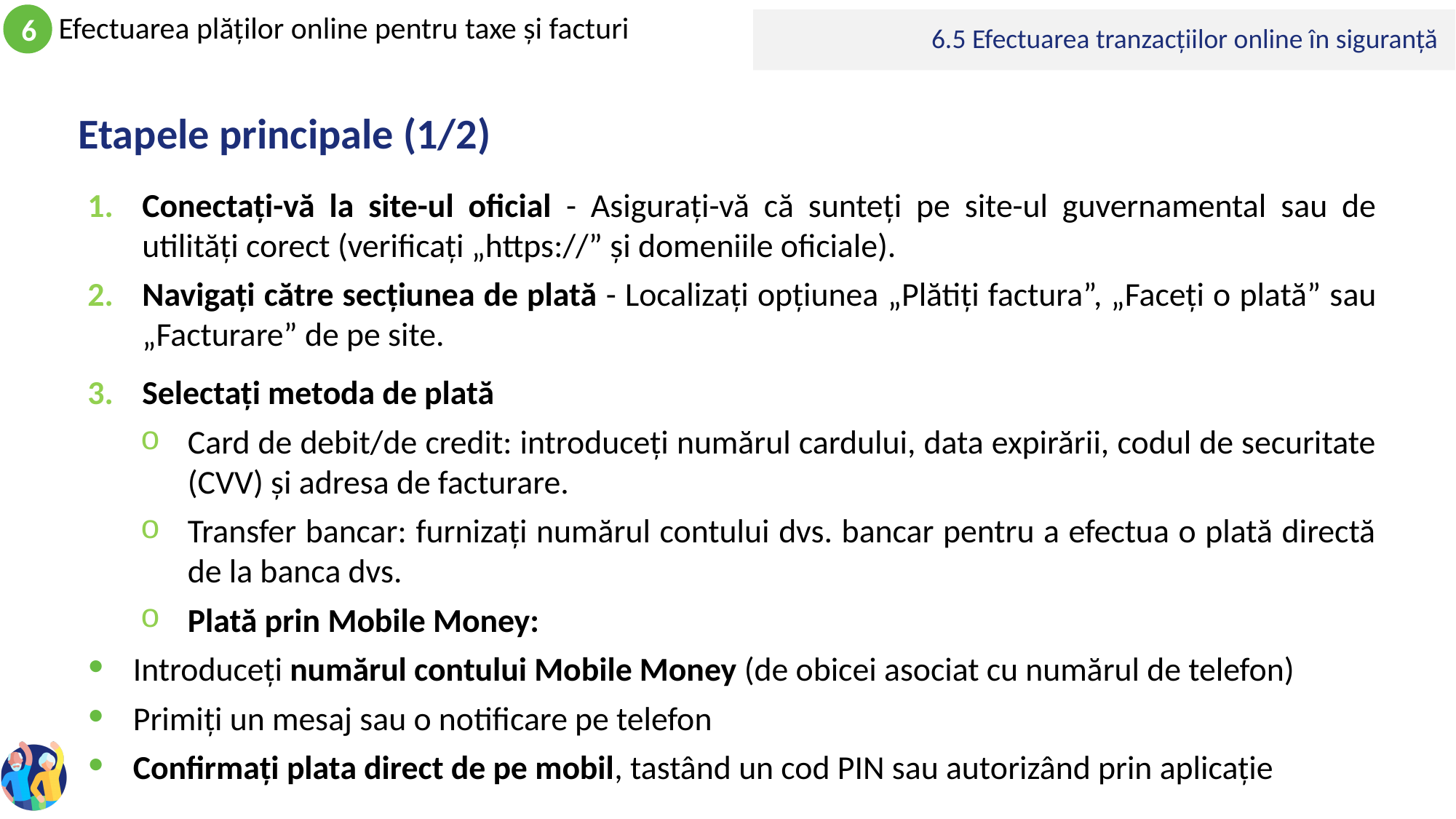

6.5 Efectuarea tranzacțiilor online în siguranță
# Etapele principale (1/2)
Conectați-vă la site-ul oficial - Asigurați-vă că sunteți pe site-ul guvernamental sau de utilități corect (verificați „https://” și domeniile oficiale).
Navigați către secțiunea de plată - Localizați opțiunea „Plătiți factura”, „Faceți o plată” sau „Facturare” de pe site.
Selectați metoda de plată
Card de debit/de credit: introduceți numărul cardului, data expirării, codul de securitate (CVV) și adresa de facturare.
Transfer bancar: furnizați numărul contului dvs. bancar pentru a efectua o plată directă de la banca dvs.
Plată prin Mobile Money:
Introduceți numărul contului Mobile Money (de obicei asociat cu numărul de telefon)
Primiți un mesaj sau o notificare pe telefon
Confirmați plata direct de pe mobil, tastând un cod PIN sau autorizând prin aplicație